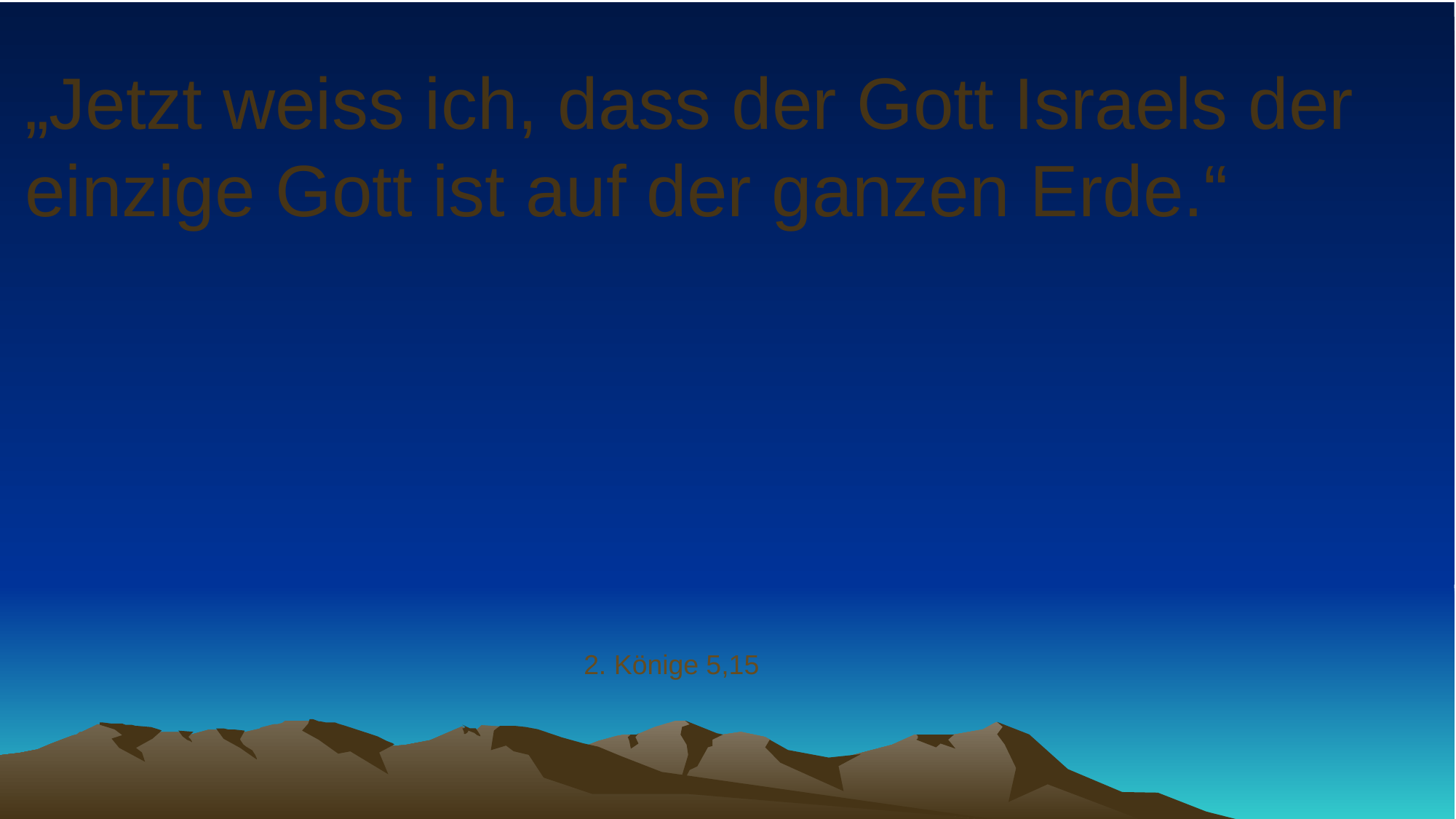

# „Jetzt weiss ich, dass der Gott Israels der einzige Gott ist auf der ganzen Erde.“
2. Könige 5,15